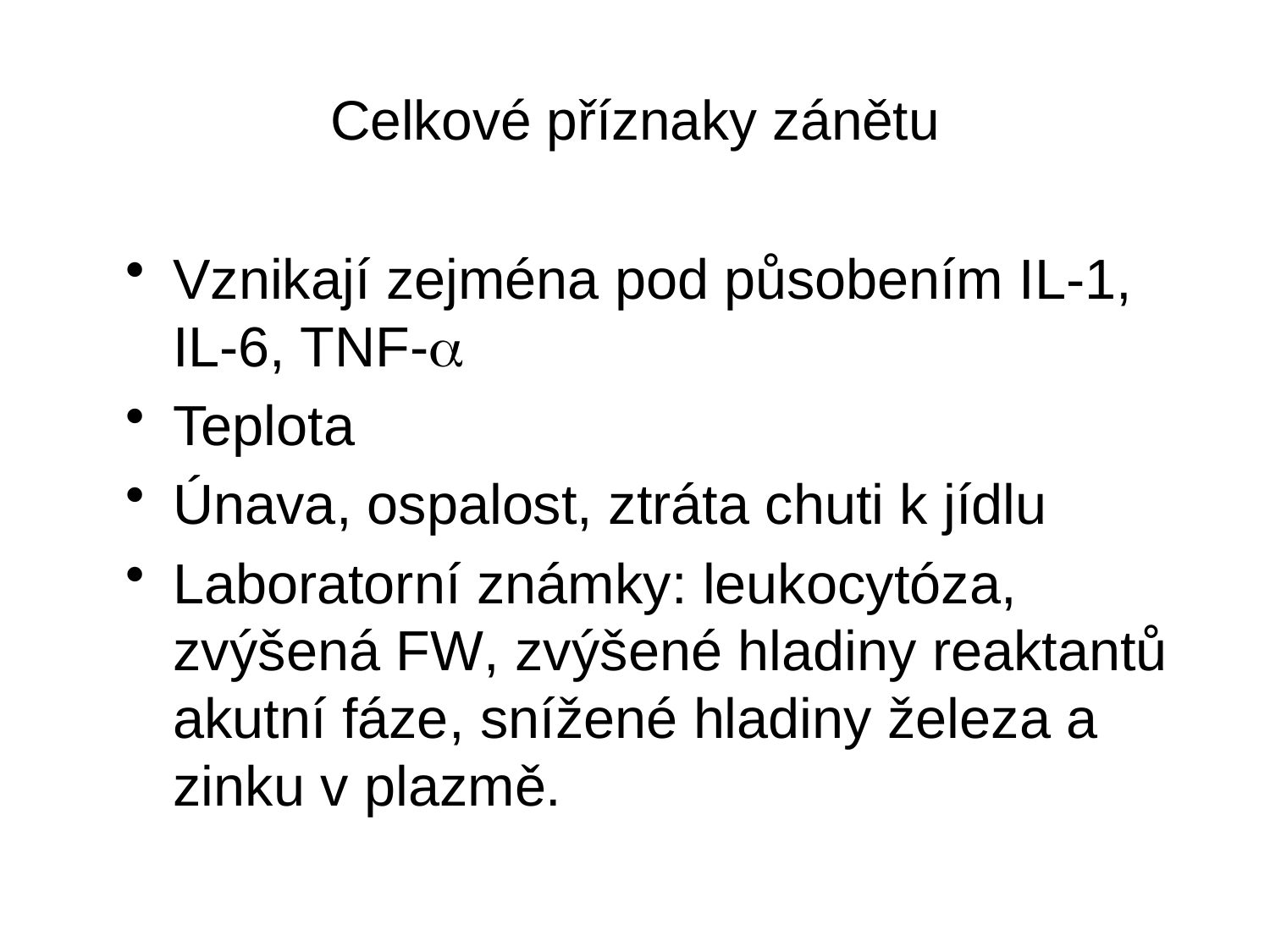

# Celkové příznaky zánětu
Vznikají zejména pod působením IL-1, IL-6, TNF-α
Teplota
Únava, ospalost, ztráta chuti k jídlu
Laboratorní známky: leukocytóza, zvýšená FW, zvýšené hladiny reaktantů akutní fáze, snížené hladiny železa a zinku v plazmě.